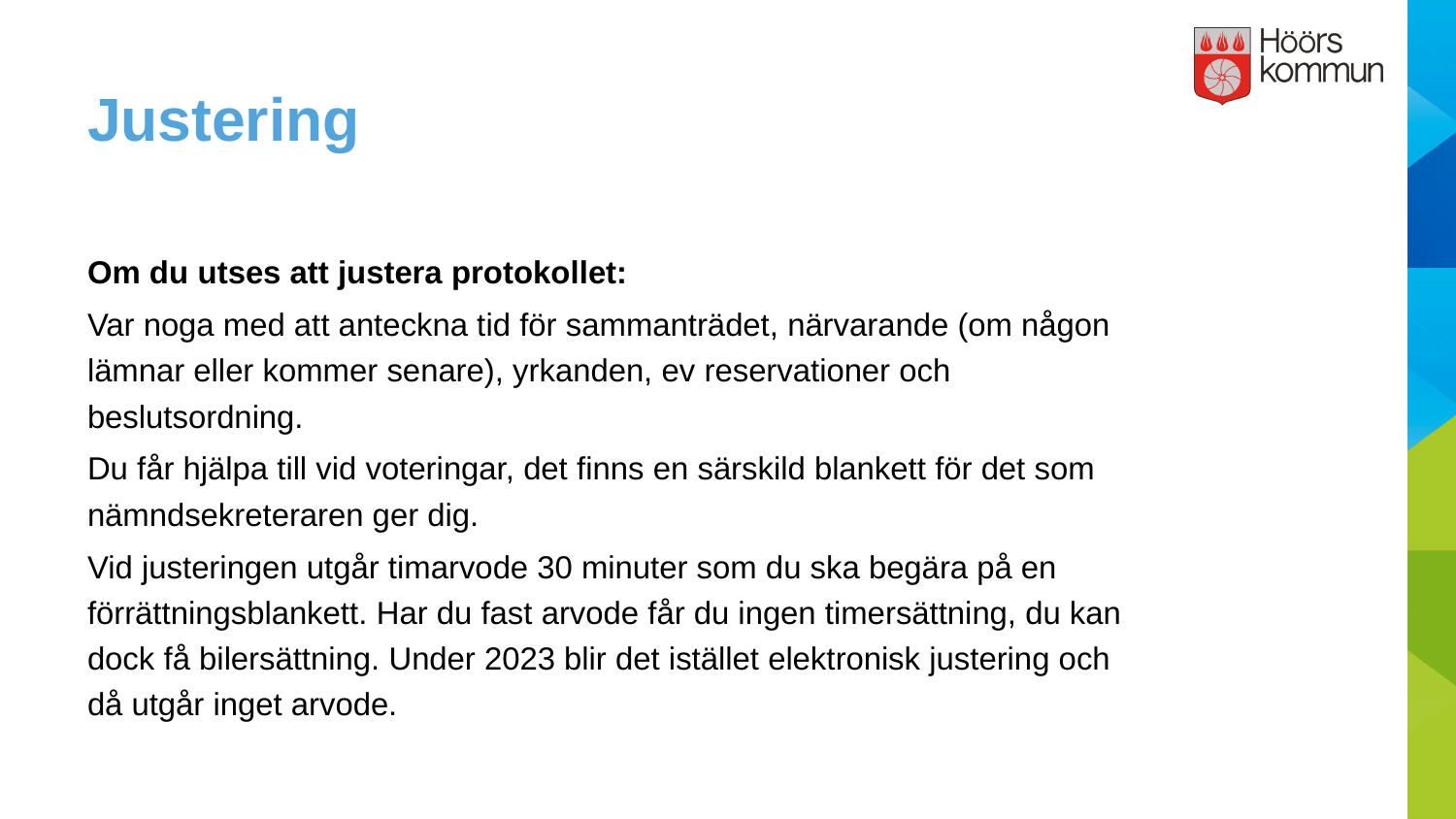

# Justering
Om du utses att justera protokollet:
Var noga med att anteckna tid för sammanträdet, närvarande (om någon lämnar eller kommer senare), yrkanden, ev reservationer och beslutsordning.
Du får hjälpa till vid voteringar, det finns en särskild blankett för det som nämndsekreteraren ger dig.
Vid justeringen utgår timarvode 30 minuter som du ska begära på en förrättningsblankett. Har du fast arvode får du ingen timersättning, du kan dock få bilersättning. Under 2023 blir det istället elektronisk justering och då utgår inget arvode.